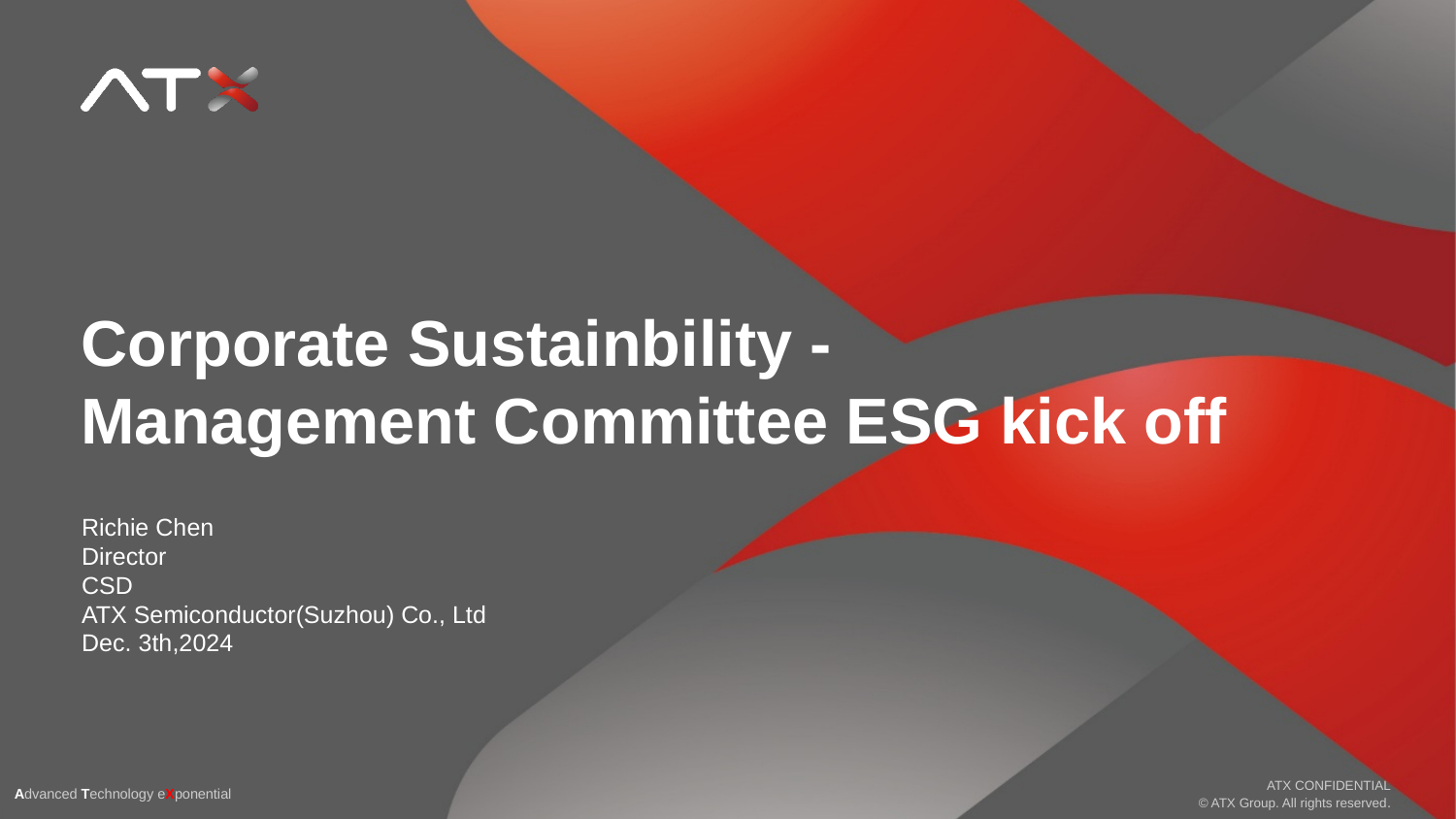

Corporate Sustainbility -
Management Committee ESG kick off
Richie Chen
Director
CSD
ATX Semiconductor(Suzhou) Co., Ltd
Dec. 3th,2024